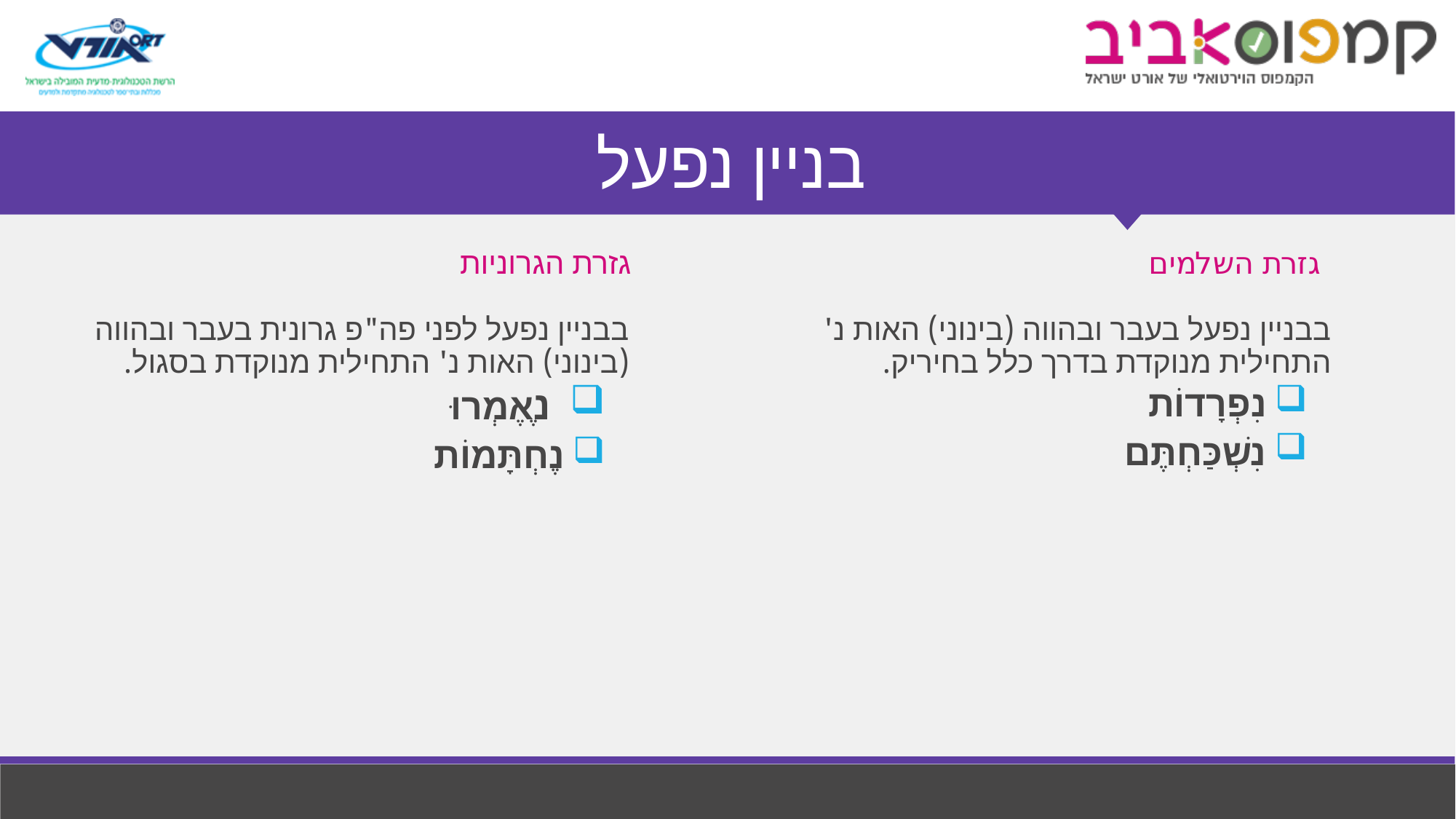

# בניין נפעל
גזרת הגרוניות
גזרת השלמים
בבניין נפעל לפני פה"פ גרונית בעבר ובהווה (בינוני) האות נ' התחילית מנוקדת בסגול.
נֶאֶמְרוּ
נֶחְתָּמוֹת
בבניין נפעל בעבר ובהווה (בינוני) האות נ' התחילית מנוקדת בדרך כלל בחיריק.
נִפְרָדוֹת
נִשְׁכַּחְתֶּם